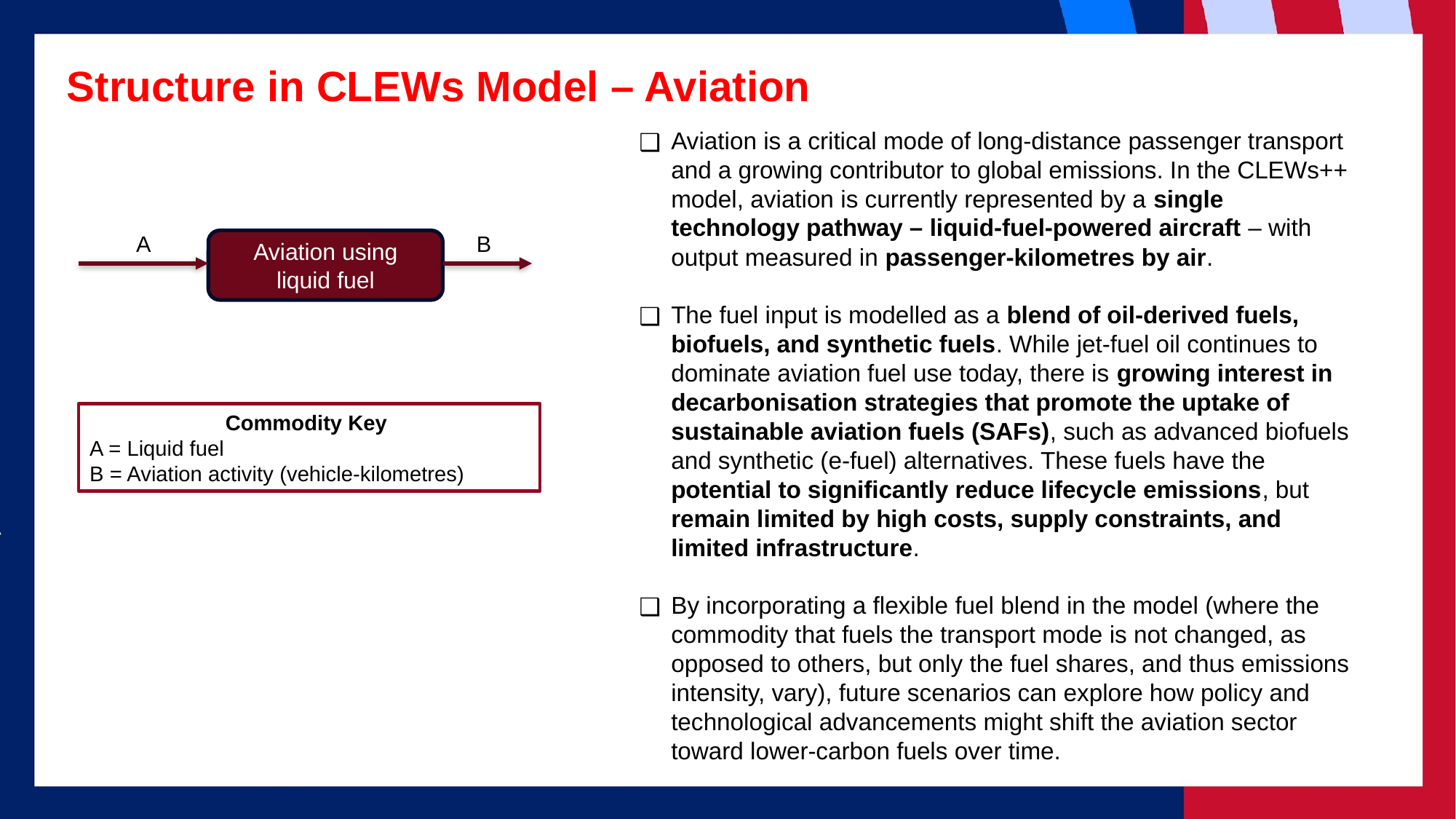

Structure in CLEWs Model – Aviation
Aviation is a critical mode of long-distance passenger transport and a growing contributor to global emissions. In the CLEWs++ model, aviation is currently represented by a single technology pathway – liquid-fuel-powered aircraft – with output measured in passenger-kilometres by air.

The fuel input is modelled as a blend of oil-derived fuels, biofuels, and synthetic fuels. While jet-fuel oil continues to dominate aviation fuel use today, there is growing interest in decarbonisation strategies that promote the uptake of sustainable aviation fuels (SAFs), such as advanced biofuels and synthetic (e-fuel) alternatives. These fuels have the potential to significantly reduce lifecycle emissions, but remain limited by high costs, supply constraints, and limited infrastructure.

By incorporating a flexible fuel blend in the model (where the commodity that fuels the transport mode is not changed, as opposed to others, but only the fuel shares, and thus emissions intensity, vary), future scenarios can explore how policy and technological advancements might shift the aviation sector toward lower-carbon fuels over time.
B
A
Aviation using liquid fuel
Commodity Key
A = Liquid fuel
B = Aviation activity (vehicle-kilometres)